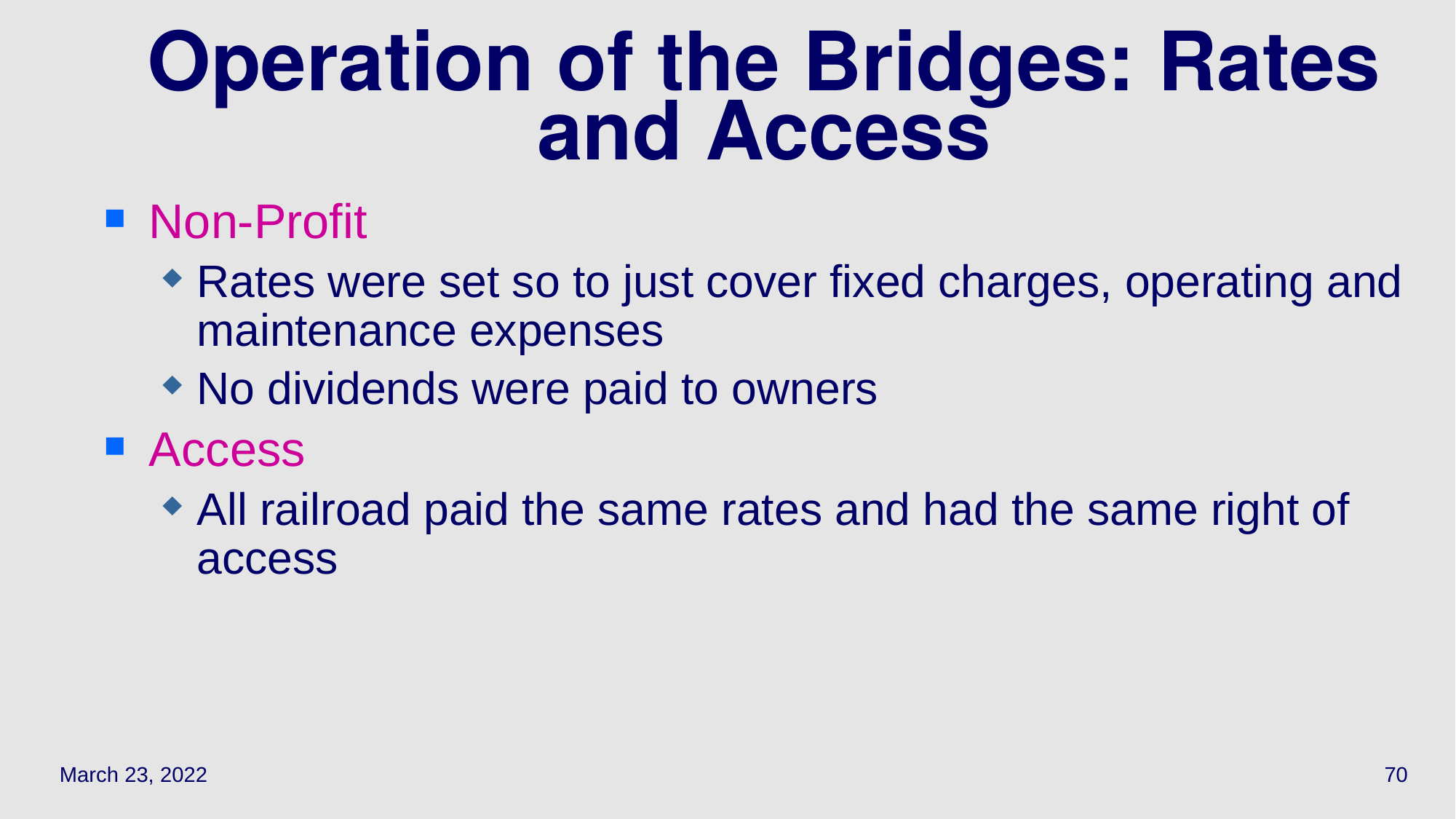

70
# Operation of the Bridges: Rates and Access
Non-Profit
Rates were set so to just cover fixed charges, operating and maintenance expenses
No dividends were paid to owners
Access
All railroad paid the same rates and had the same right of access
March 23, 2022